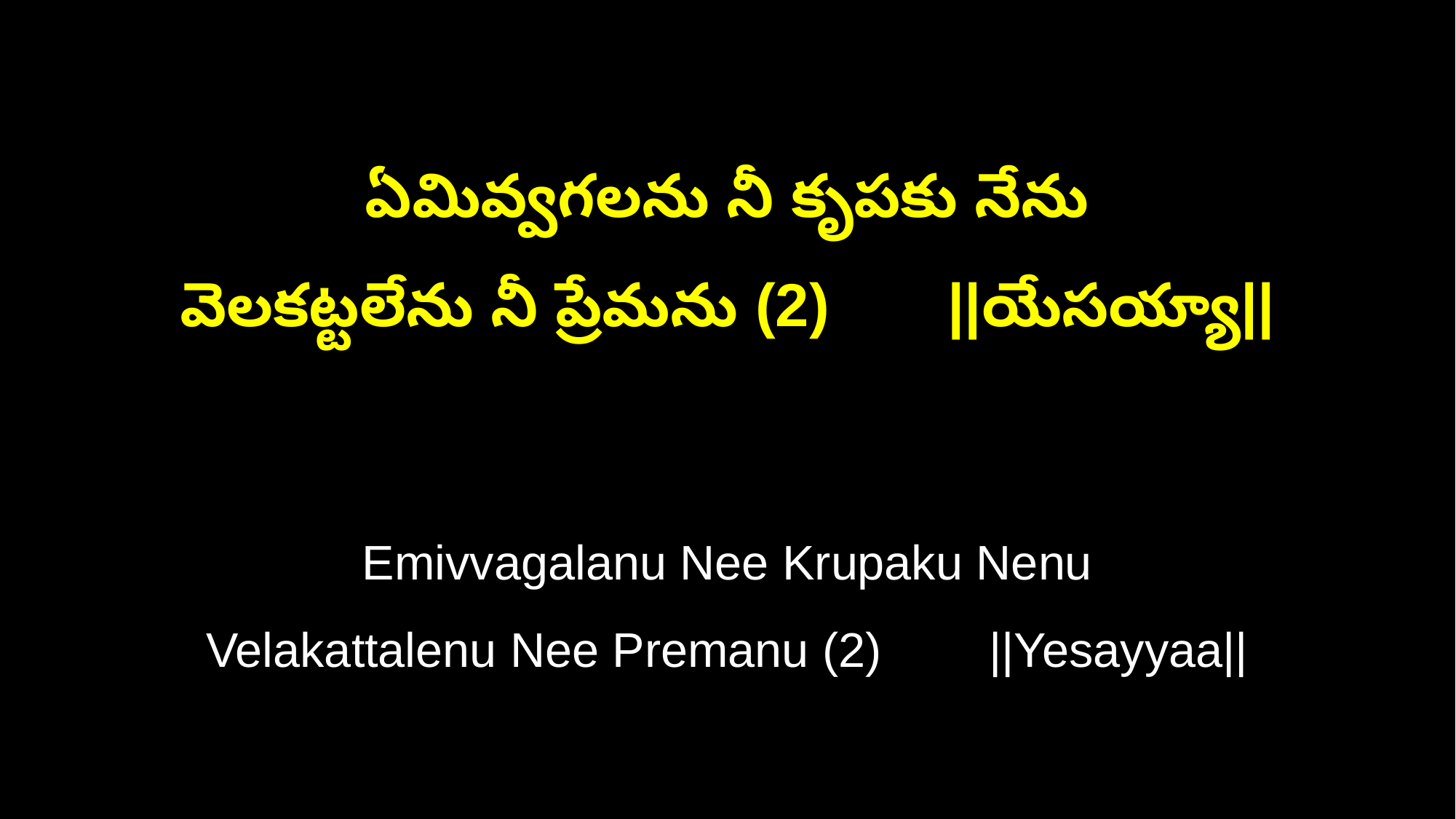

ఏమివ్వగలను నీ కృపకు నేను
వెలకట్టలేను నీ ప్రేమను (2)       ||యేసయ్యా||
Emivvagalanu Nee Krupaku Nenu
Velakattalenu Nee Premanu (2)        ||Yesayyaa||